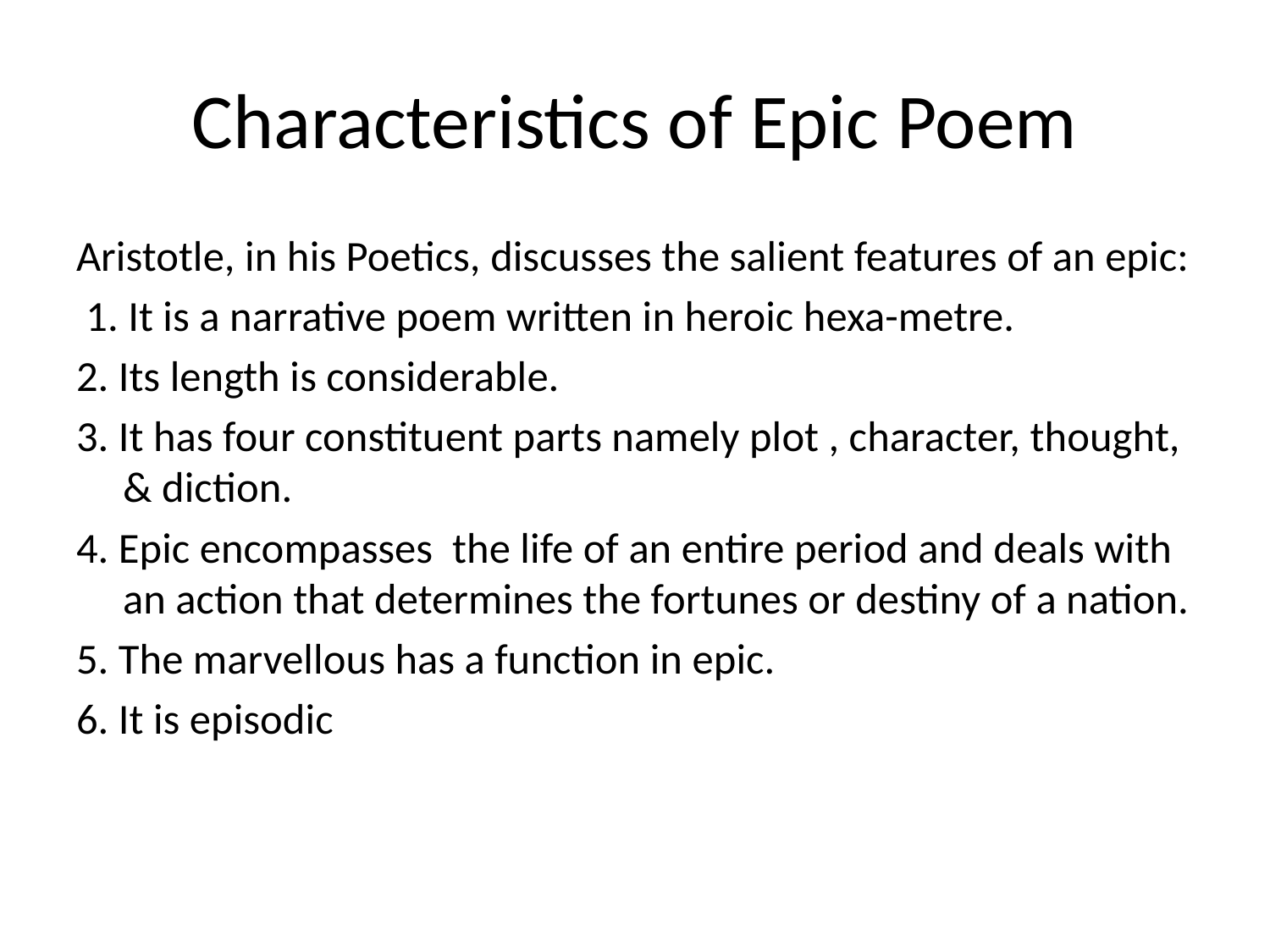

# Characteristics of Epic Poem
Aristotle, in his Poetics, discusses the salient features of an epic:
 1. It is a narrative poem written in heroic hexa-metre.
2. Its length is considerable.
3. It has four constituent parts namely plot , character, thought, & diction.
4. Epic encompasses  the life of an entire period and deals with an action that determines the fortunes or destiny of a nation.
5. The marvellous has a function in epic.
6. It is episodic